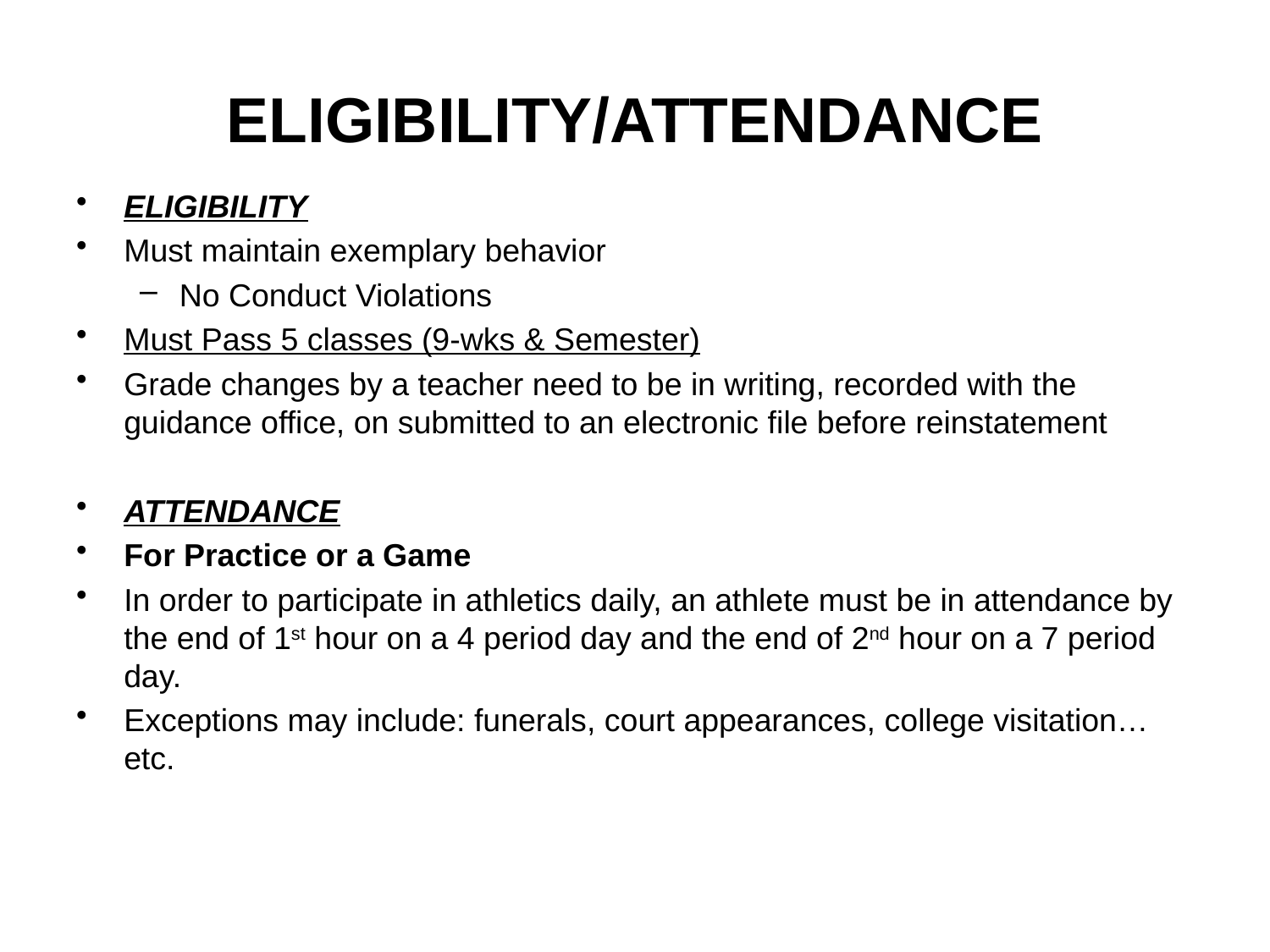

# ELIGIBILITY/ATTENDANCE
ELIGIBILITY
Must maintain exemplary behavior
No Conduct Violations
Must Pass 5 classes (9-wks & Semester)
Grade changes by a teacher need to be in writing, recorded with the guidance office, on submitted to an electronic file before reinstatement

ATTENDANCE
For Practice or a Game
In order to participate in athletics daily, an athlete must be in attendance by the end of 1st hour on a 4 period day and the end of 2nd hour on a 7 period day.
Exceptions may include: funerals, court appearances, college visitation…etc.